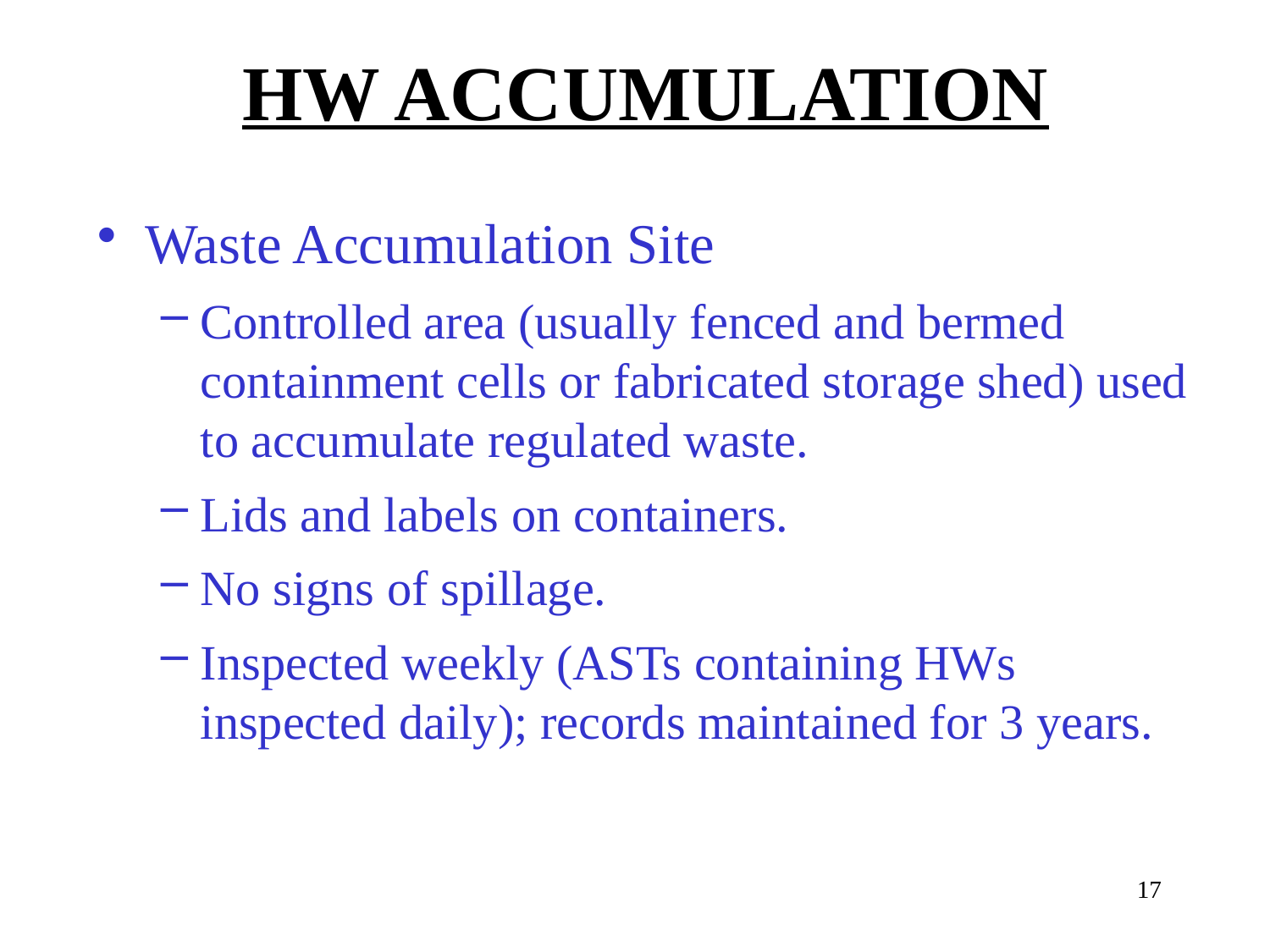

# HW ACCUMULATION
Waste Accumulation Site
Controlled area (usually fenced and bermed containment cells or fabricated storage shed) used to accumulate regulated waste.
Lids and labels on containers.
No signs of spillage.
Inspected weekly (ASTs containing HWs inspected daily); records maintained for 3 years.

17